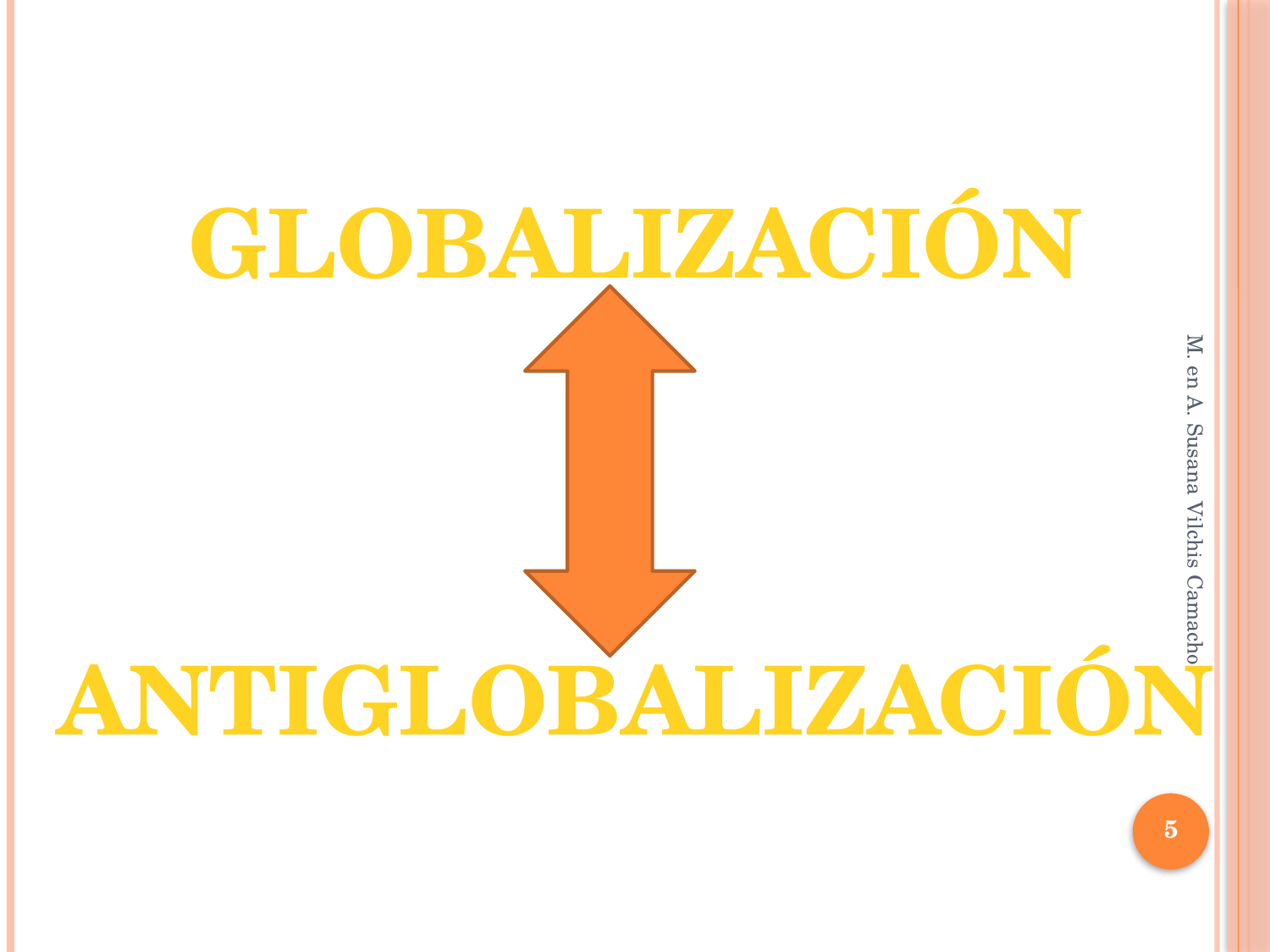

Globalización

Antiglobalización

M. en A. Susana Vilchis Camacho
5